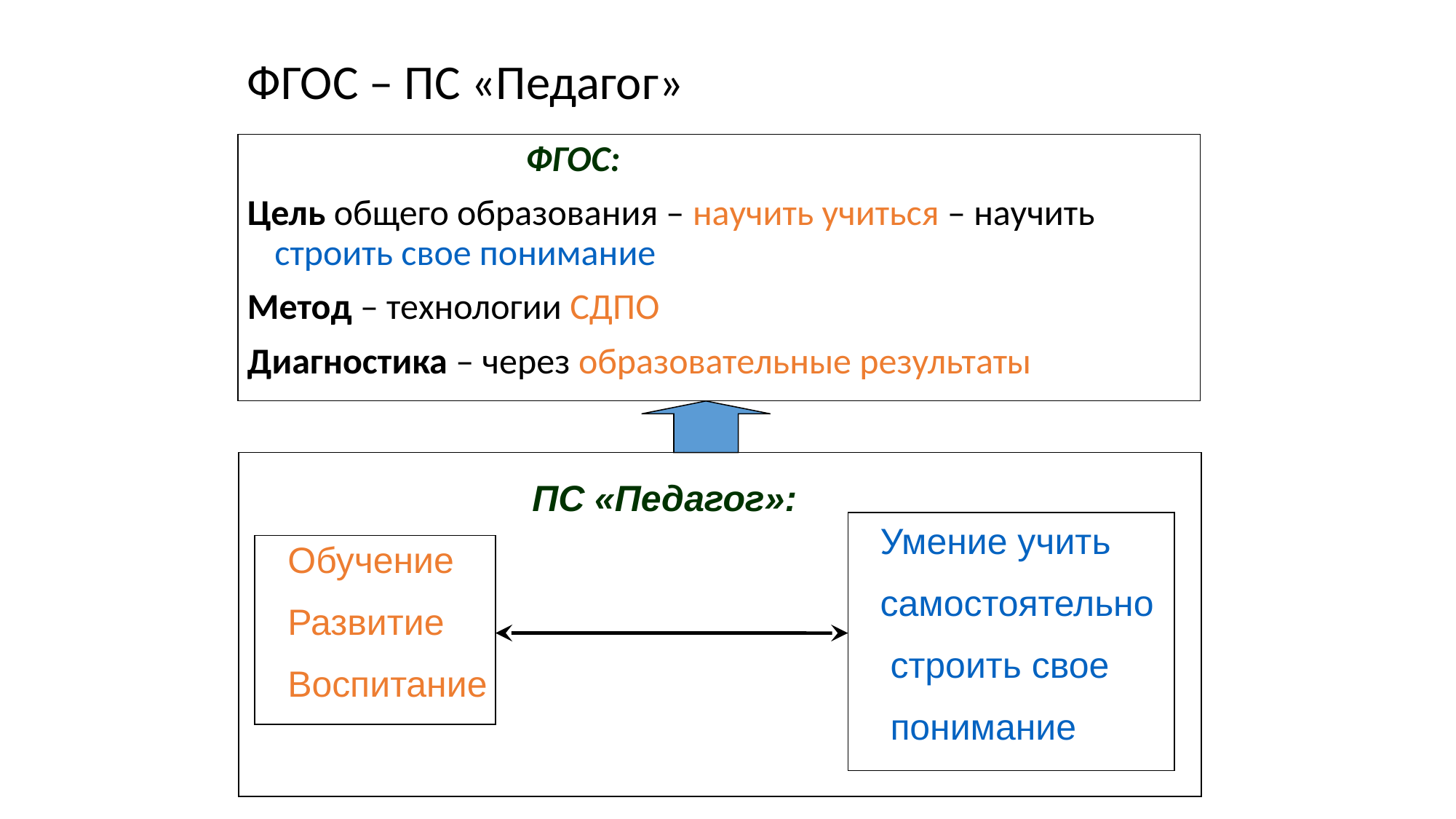

# ФГОС – ПС «Педагог»
                                  ФГОС:
Цель общего образования – научить учиться – научить строить свое понимание
Метод – технологии СДПО
Диагностика – через образовательные результаты

                           ПС «Педагог»:
   Обучение
   Развитие
   Воспитание
        Умение учить
        самостоятельно
         строить свое
         понимание